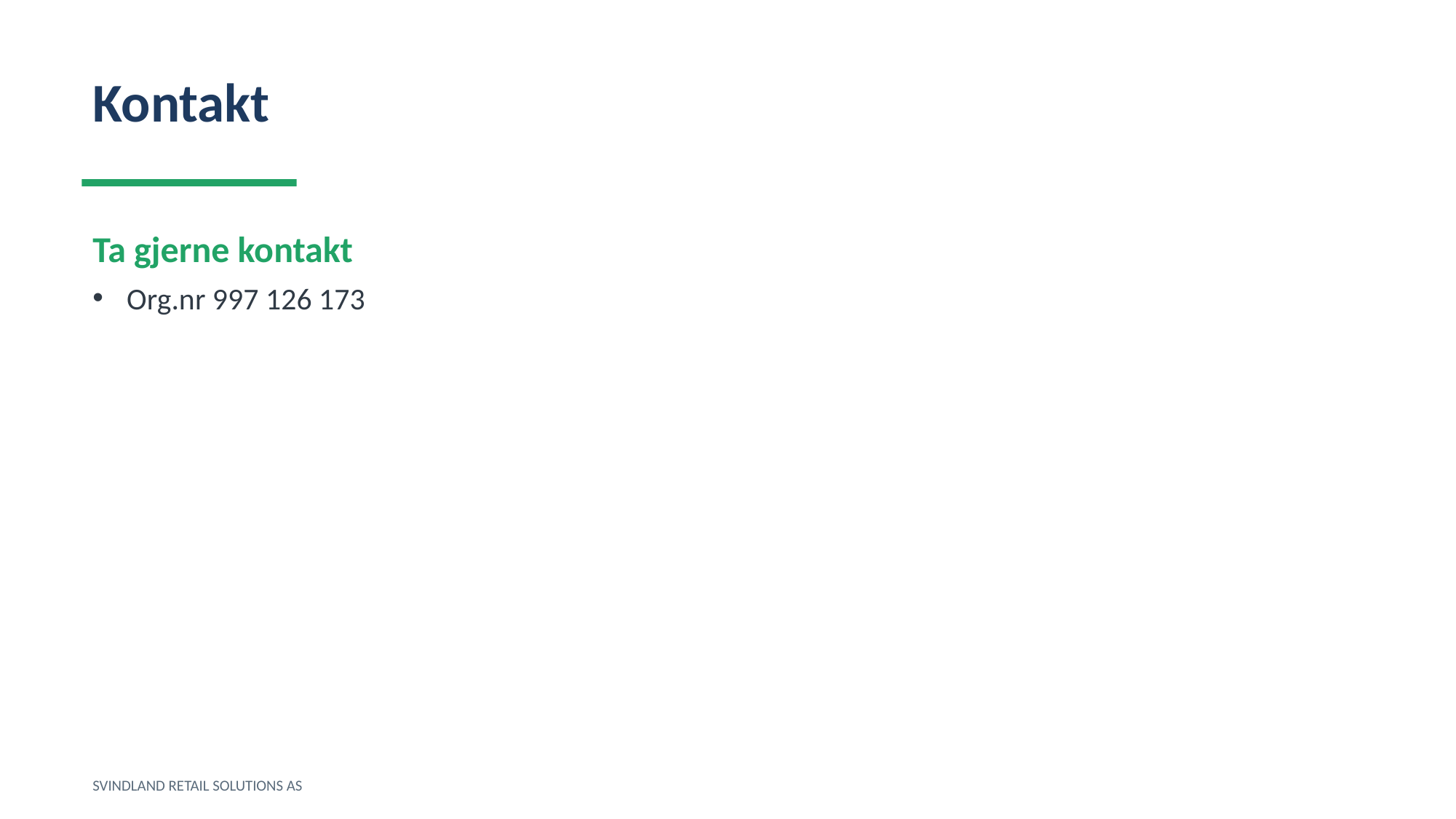

Kontakt

Ta gjerne kontakt
Org.nr 997 126 173
SVINDLAND RETAIL SOLUTIONS AS